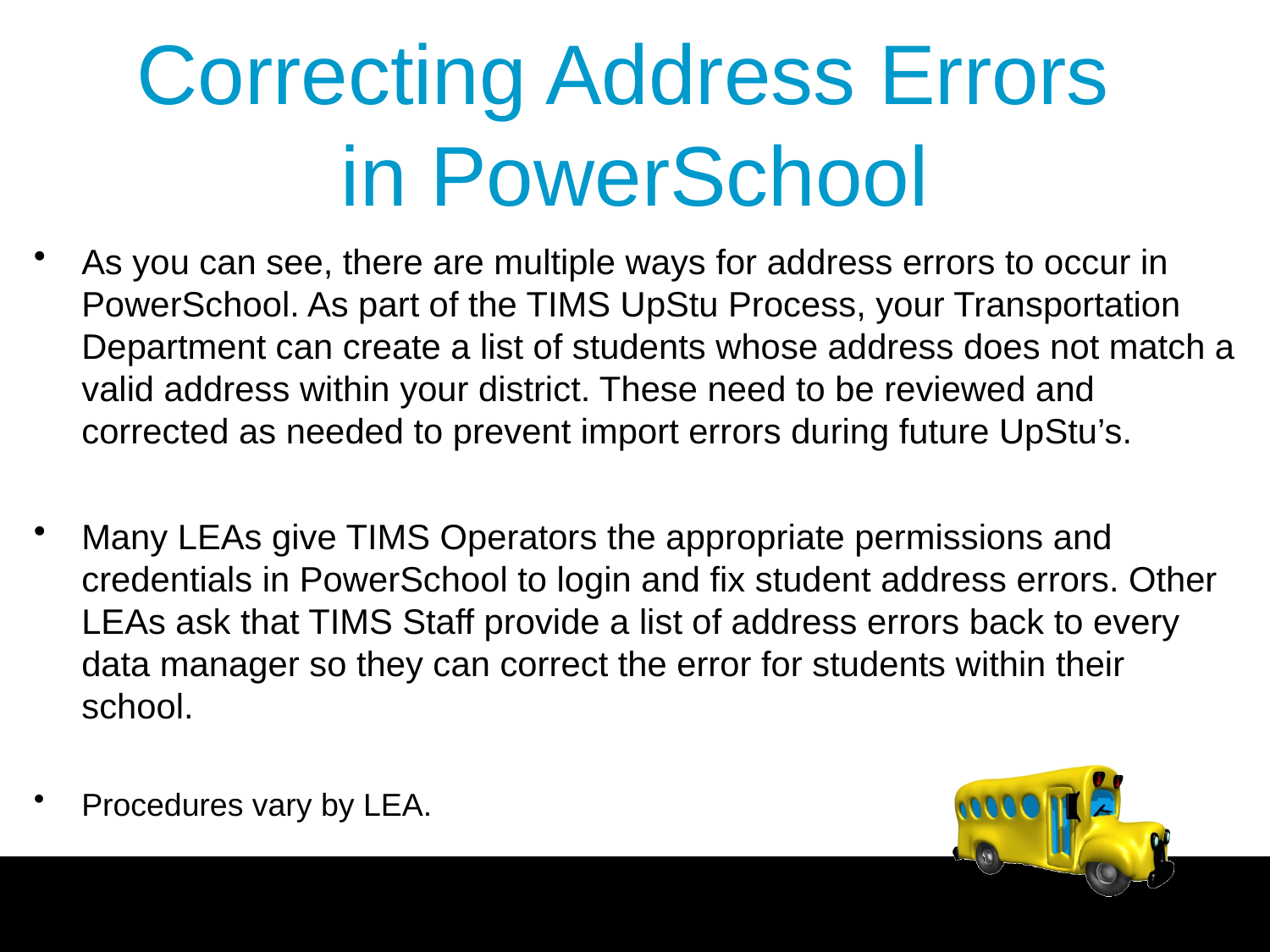

# Correcting Address Errors in PowerSchool
As you can see, there are multiple ways for address errors to occur in PowerSchool. As part of the TIMS UpStu Process, your Transportation Department can create a list of students whose address does not match a valid address within your district. These need to be reviewed and corrected as needed to prevent import errors during future UpStu’s.

Many LEAs give TIMS Operators the appropriate permissions and credentials in PowerSchool to login and fix student address errors. Other LEAs ask that TIMS Staff provide a list of address errors back to every data manager so they can correct the error for students within their school.

Procedures vary by LEA.